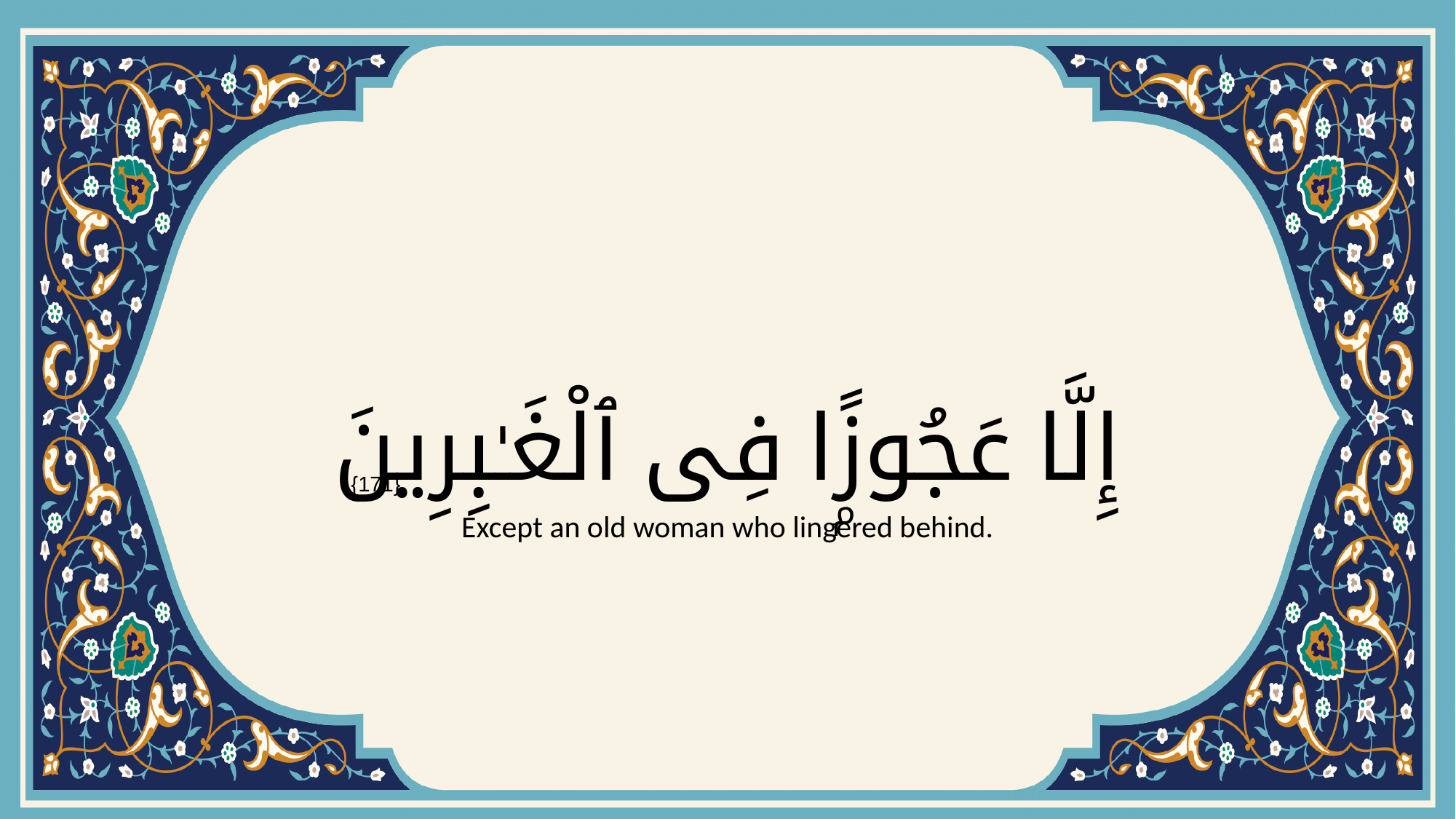

# إِلَّا عَجُوزًۭا فِى ٱلْغَـٰبِرِينَ
{171}
Except an old woman who lingered behind.